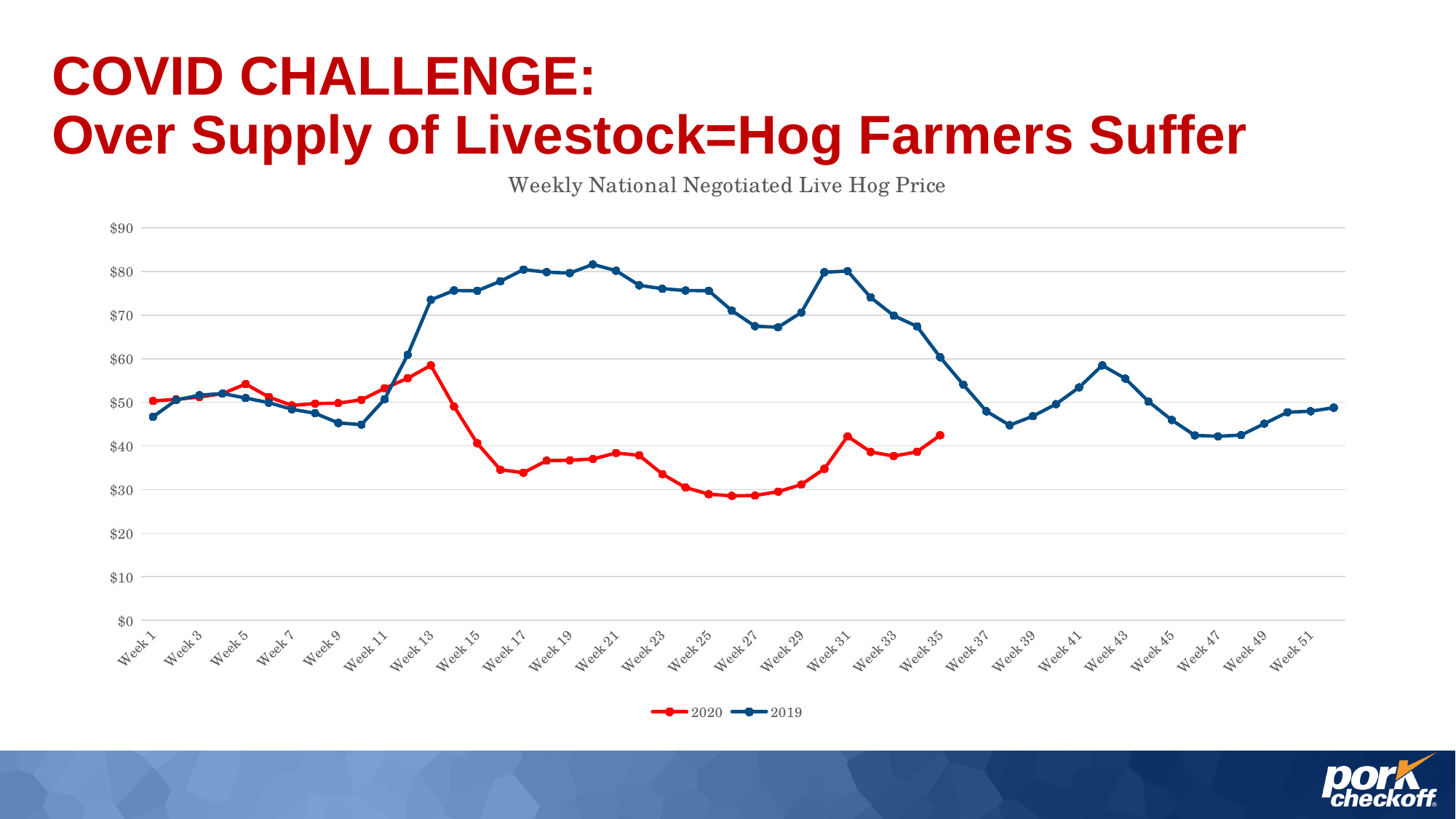

# COVID CHALLENGE: Over Supply of Livestock=Hog Farmers Suffer

### Chart: Weekly National Negotiated Live Hog Price

| Category | 2020 | 2019 |
|---|---|---|
| Week 1 | 50.33 | 46.69 |
| Week 2 | 50.67 | 50.52 |
| Week 3 | 51.23 | 51.64 |
| Week 4 | 52.0 | 52.02 |
| Week 5 | 54.19 | 50.99 |
| Week 6 | 51.22 | 49.92 |
| Week 7 | 49.28 | 48.41 |
| Week 8 | 49.72 | 47.49 |
| Week 9 | 49.82 | 45.28 |
| Week 10 | 50.58 | 44.89 |
| Week 11 | 53.21 | 50.71 |
| Week 12 | 55.54 | 60.92 |
| Week 13 | 58.48 | 73.51 |
| Week 14 | 49.07 | 75.65 |
| Week 15 | 40.61 | 75.58 |
| Week 16 | 34.54 | 77.77 |
| Week 17 | 33.85 | 80.44 |
| Week 18 | 36.62 | 79.86 |
| Week 19 | 36.7 | 79.64 |
| Week 20 | 37.0 | 81.64 |
| Week 21 | 38.38 | 80.18 |
| Week 22 | 37.83 | 76.83 |
| Week 23 | 33.54 | 76.06 |
| Week 24 | 30.45 | 75.65 |
| Week 25 | 28.92 | 75.6 |
| Week 26 | 28.55 | 71.03 |
| Week 27 | 28.62 | 67.47 |
| Week 28 | 29.51 | 67.22 |
| Week 29 | 31.13 | 70.61 |
| Week 30 | 34.75 | 79.84 |
| Week 31 | 42.2 | 80.11 |
| Week 32 | 38.61 | 74.05 |
| Week 33 | 37.67 | 69.86 |
| Week 34 | 38.65 | 67.42 |
| Week 35 | 42.45 | 60.33 |
| Week 36 | None | 54.06 |
| Week 37 | None | 47.94 |
| Week 38 | None | 44.75 |
| Week 39 | None | 46.82 |
| Week 40 | None | 49.58 |
| Week 41 | None | 53.43 |
| Week 42 | None | 58.48 |
| Week 43 | None | 55.45 |
| Week 44 | None | 50.17 |
| Week 45 | None | 45.95 |
| Week 46 | None | 42.4 |
| Week 47 | None | 42.21 |
| Week 48 | None | 42.48 |
| Week 49 | None | 45.1 |
| Week 50 | None | 47.74 |
| Week 51 | None | 47.96 |
| Week 52 | None | 48.77 |